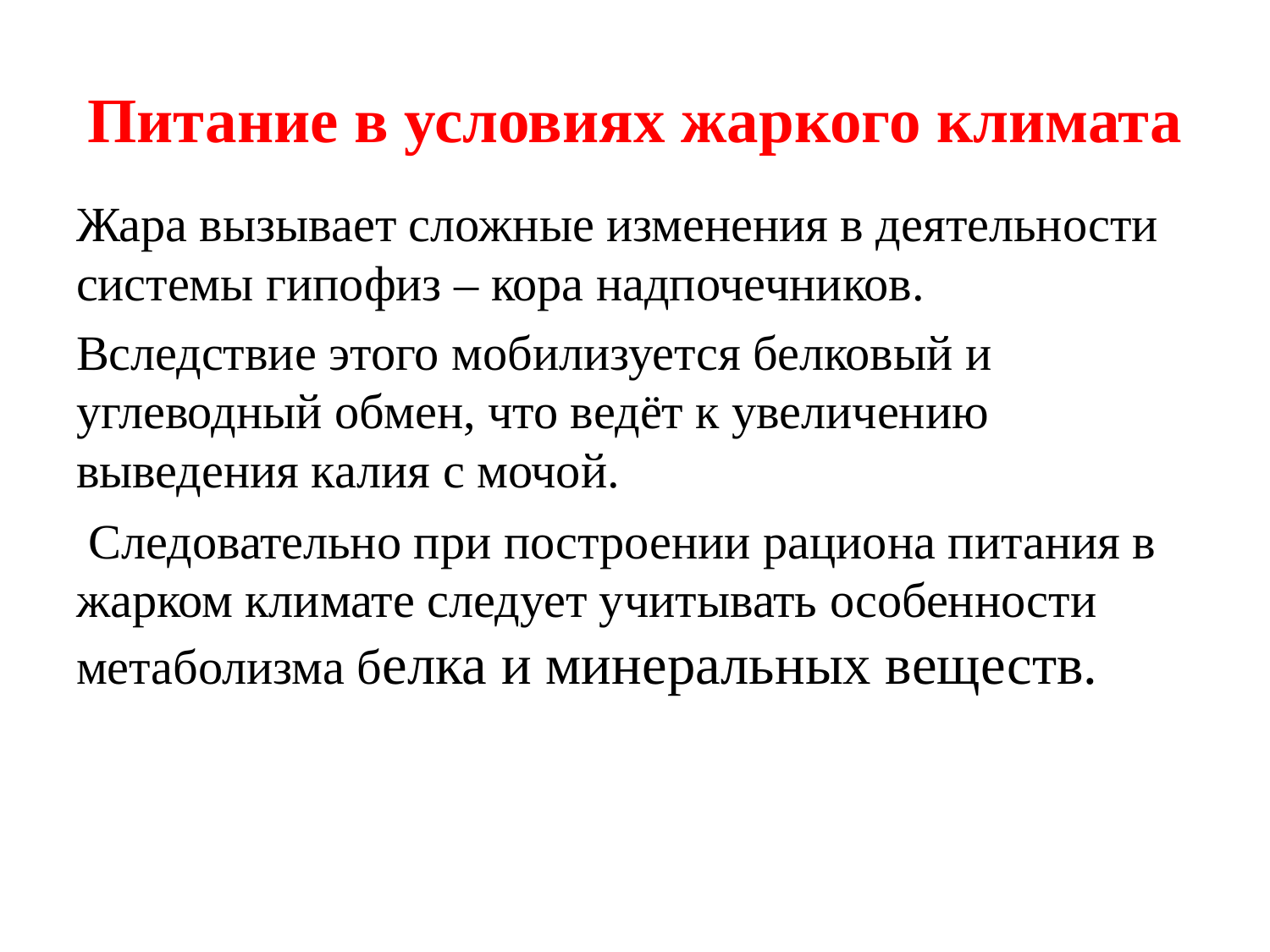

# Питание в условиях жаркого климата
Жара вызывает сложные изменения в деятельности системы гипофиз – кора надпочечников.
Вследствие этого мобилизуется белковый и углеводный обмен, что ведёт к увеличению выведения калия с мочой.
 Следовательно при построении рациона питания в жарком климате следует учитывать особенности метаболизма белка и минеральных веществ.